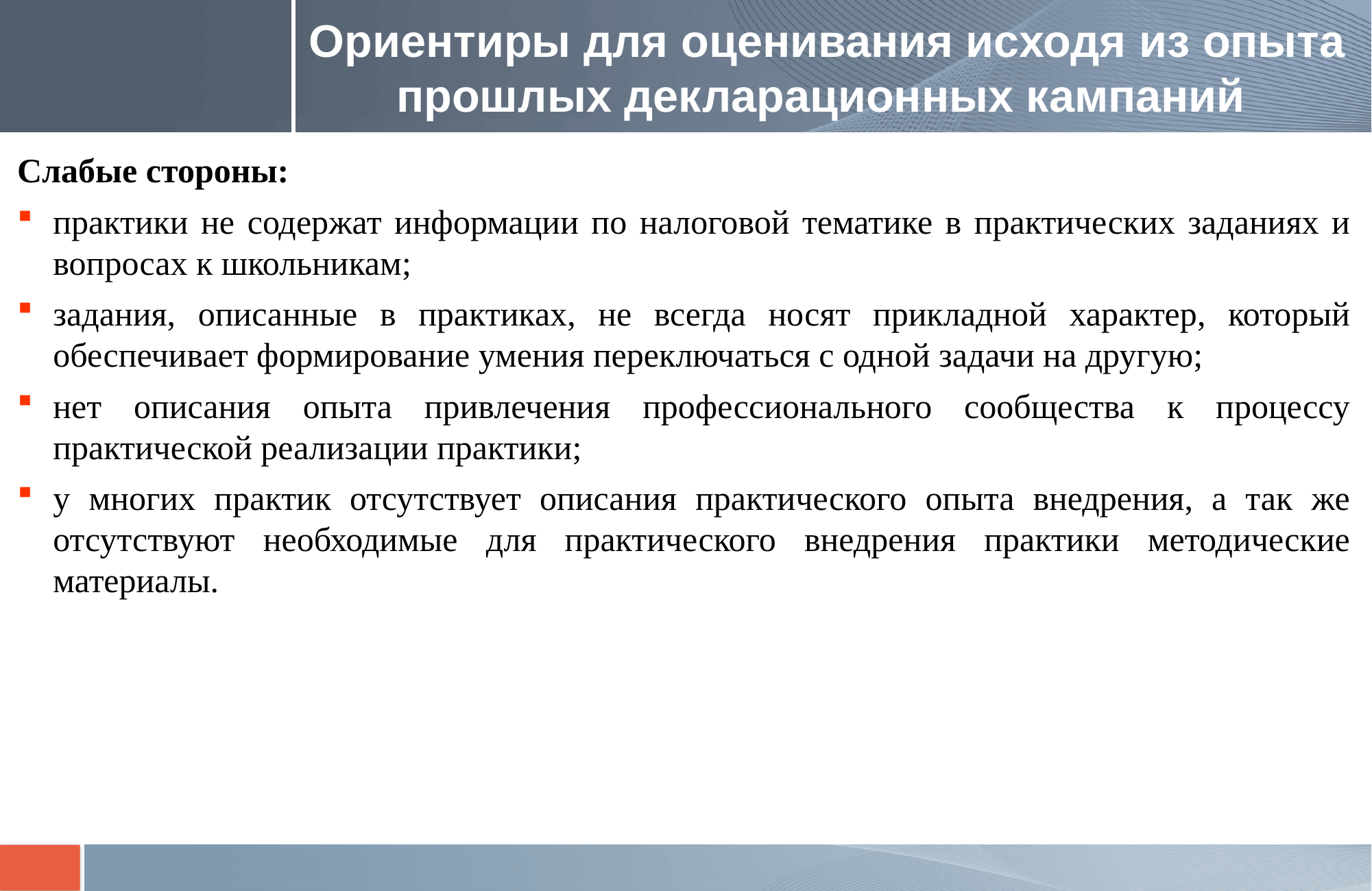

# Ориентиры для оценивания исходя из опыта прошлых декларационных кампаний
Слабые стороны:
практики не содержат информации по налоговой тематике в практических заданиях и вопросах к школьникам;
задания, описанные в практиках, не всегда носят прикладной характер, который обеспечивает формирование умения переключаться с одной задачи на другую;
нет описания опыта привлечения профессионального сообщества к процессу практической реализации практики;
у многих практик отсутствует описания практического опыта внедрения, а так же отсутствуют необходимые для практического внедрения практики методические материалы.